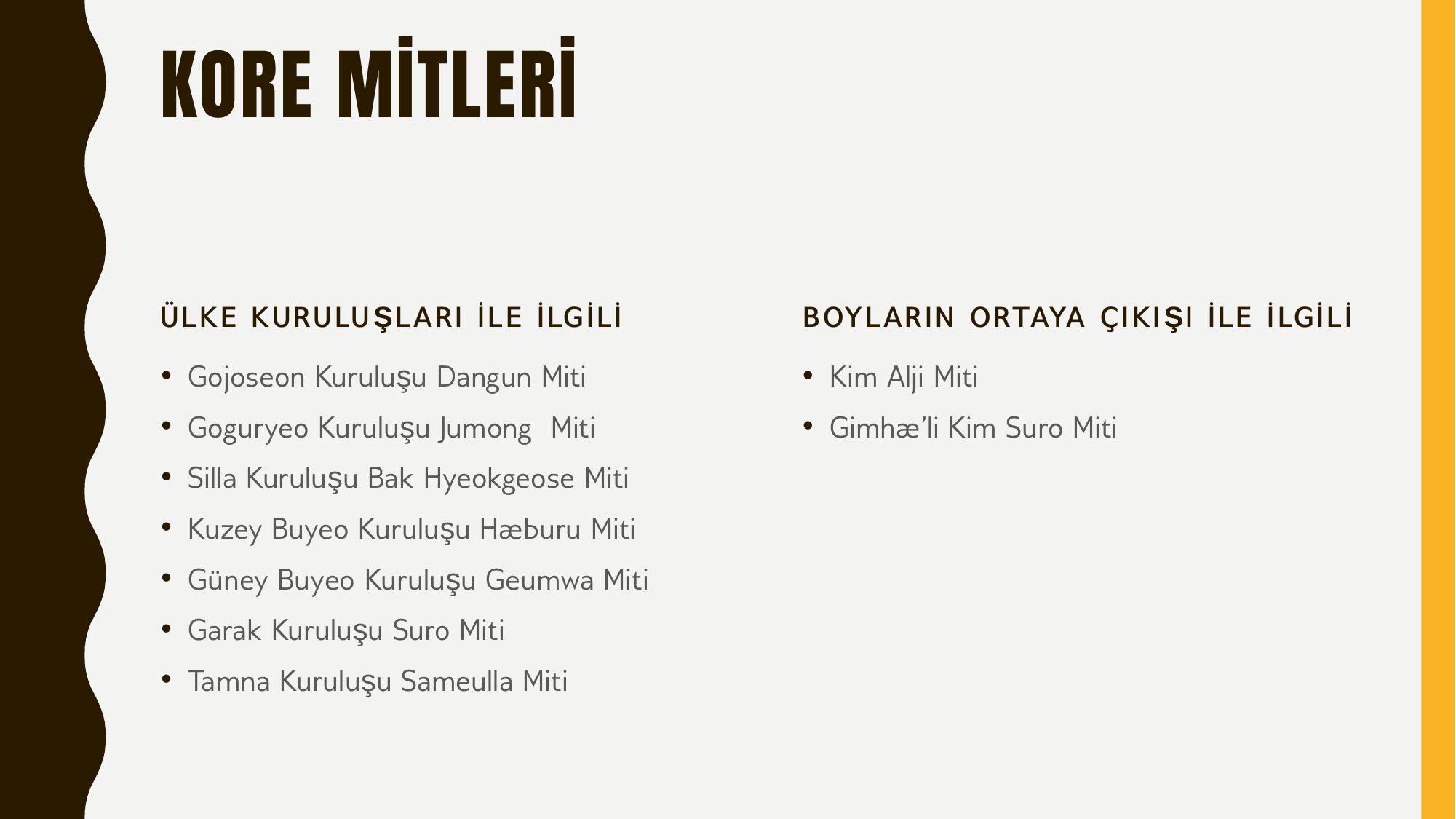

# Kore Mitleri
Ülke Kuruluşları ile ilgili
Boyların ortaya çıkışı ile ilgili
Gojoseon Kuruluşu Dangun Miti
Goguryeo Kuruluşu Jumong  Miti
Silla Kuruluşu Bak Hyeokgeose Miti
Kuzey Buyeo Kuruluşu Haeburu Miti
Güney Buyeo Kuruluşu Geumwa Miti
Garak Kuruluşu Suro Miti
Tamna Kuruluşu Sameulla Miti

Kim Alji Miti
Gimhae’li Kim Suro Miti